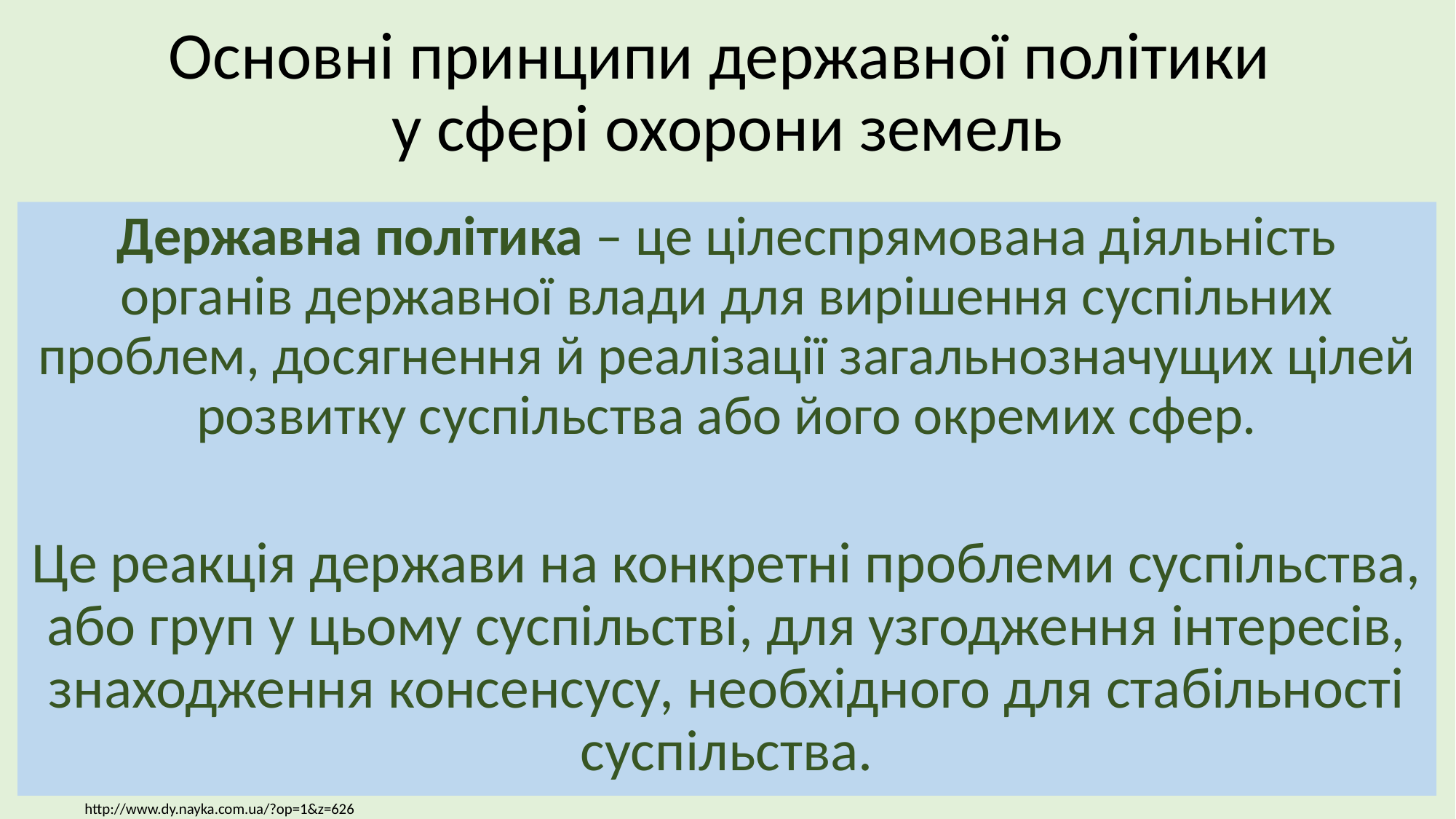

# Основні принципи державної політики у сфері охорони земель
Державна політика – це цілеспрямована діяльність органів державної влади для вирішення суспільних проблем, досягнення й реалізації загальнозначущих цілей розвитку суспільства або його окремих сфер.

Це реакція держави на конкретні проблеми суспільства, або груп у цьому суспільстві, для узгодження інтересів, знаходження консенсусу, необхідного для стабільності суспільства.

http://www.dy.nayka.com.ua/?op=1&z=626